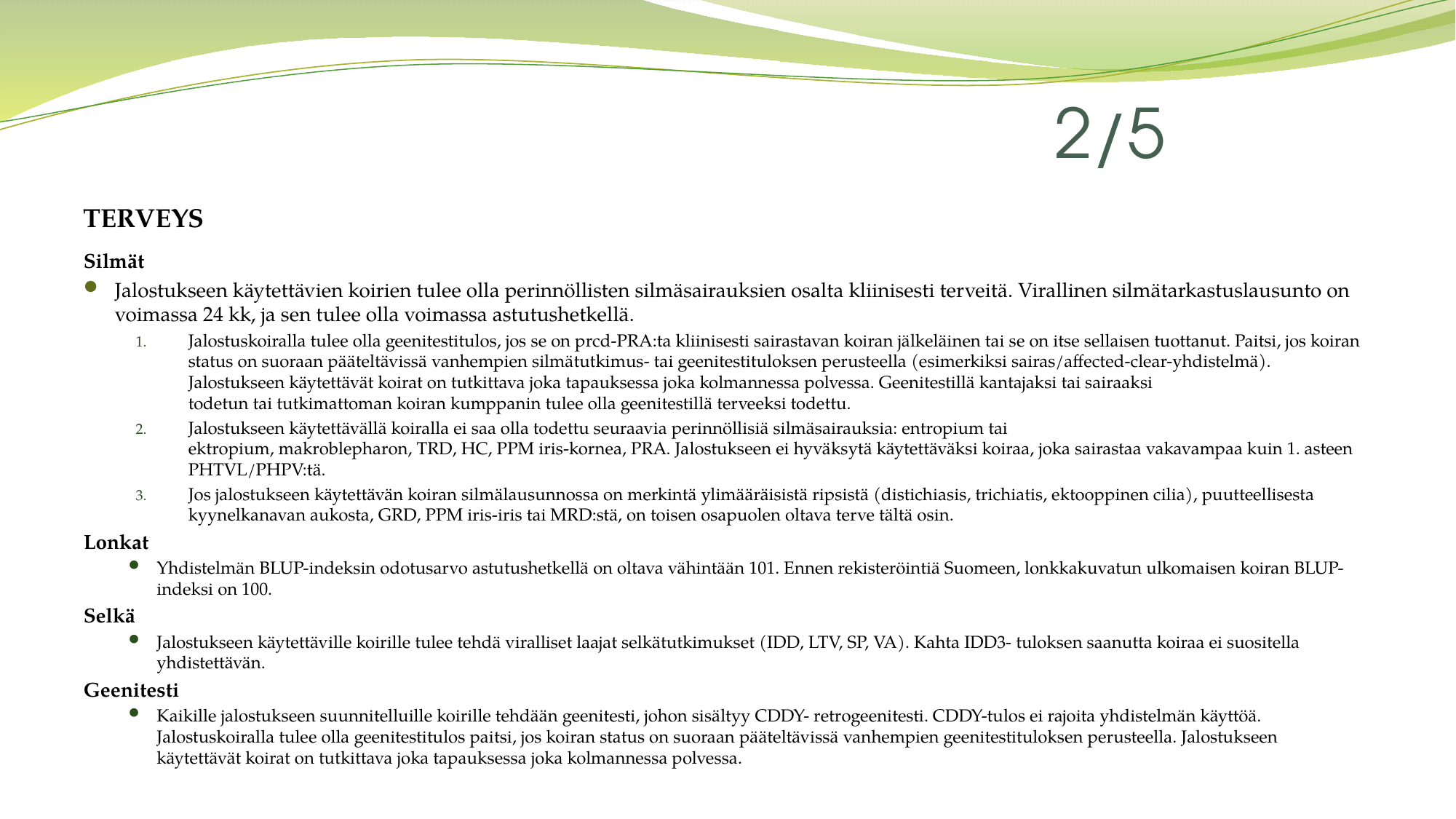

# 2/5

TERVEYS
Silmät
Jalostukseen käytettävien koirien tulee olla perinnöllisten silmäsairauksien osalta kliinisesti terveitä. Virallinen silmätarkastuslausunto on voimassa 24 kk, ja sen tulee olla voimassa astutushetkellä.
Jalostuskoiralla tulee olla geenitestitulos, jos se on prcd-PRA:ta kliinisesti sairastavan koiran jälkeläinen tai se on itse sellaisen tuottanut. Paitsi, jos koiran status on suoraan pääteltävissä vanhempien silmätutkimus- tai geenitestituloksen perusteella (esimerkiksi sairas/affected-clear-yhdistelmä). Jalostukseen käytettävät koirat on tutkittava joka tapauksessa joka kolmannessa polvessa. Geenitestillä kantajaksi tai sairaaksi
todetun tai tutkimattoman koiran kumppanin tulee olla geenitestillä terveeksi todettu.
Jalostukseen käytettävällä koiralla ei saa olla todettu seuraavia perinnöllisiä silmäsairauksia: entropium tai
ektropium, makroblepharon, TRD, HC, PPM iris-kornea, PRA. Jalostukseen ei hyväksytä käytettäväksi koiraa, joka sairastaa vakavampaa kuin 1. asteen PHTVL/PHPV:tä.
Jos jalostukseen käytettävän koiran silmälausunnossa on merkintä ylimääräisistä ripsistä (distichiasis, trichiatis, ektooppinen cilia), puutteellisesta kyynelkanavan aukosta, GRD, PPM iris-iris tai MRD:stä, on toisen osapuolen oltava terve tältä osin.
Lonkat
Yhdistelmän BLUP-indeksin odotusarvo astutushetkellä on oltava vähintään 101. Ennen rekisteröintiä Suomeen, lonkkakuvatun ulkomaisen koiran BLUP-indeksi on 100.
Selkä
Jalostukseen käytettäville koirille tulee tehdä viralliset laajat selkätutkimukset (IDD, LTV, SP, VA). Kahta IDD3- tuloksen saanutta koiraa ei suositella yhdistettävän.
Geenitesti
Kaikille jalostukseen suunnitelluille koirille tehdään geenitesti, johon sisältyy CDDY- retrogeenitesti. CDDY-tulos ei rajoita yhdistelmän käyttöä. Jalostuskoiralla tulee olla geenitestitulos paitsi, jos koiran status on suoraan pääteltävissä vanhempien geenitestituloksen perusteella. Jalostukseen käytettävät koirat on tutkittava joka tapauksessa joka kolmannessa polvessa.